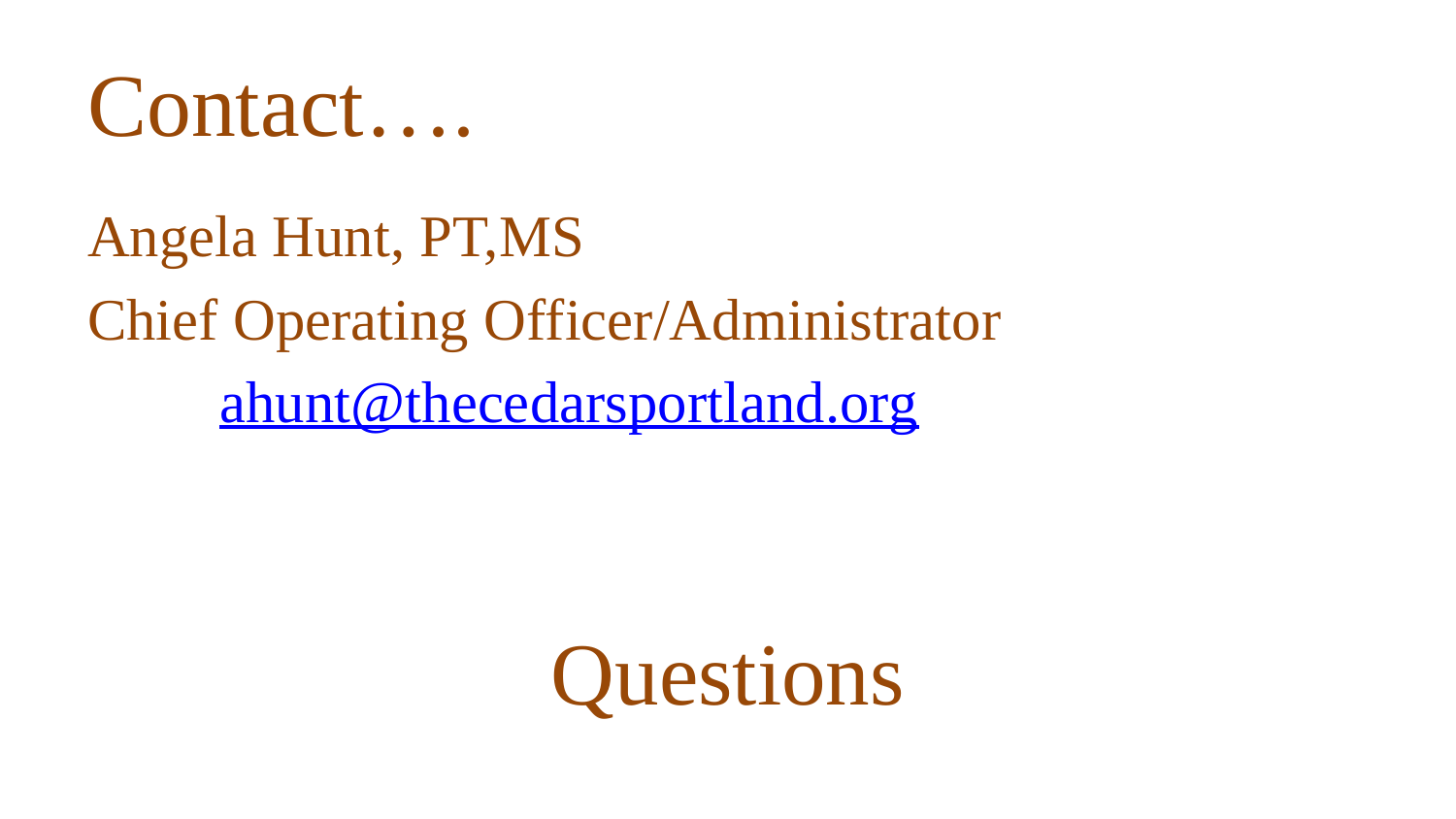

# Contact….
Angela Hunt, PT,MS
Chief Operating Officer/Administrator
	ahunt@thecedarsportland.org

Questions